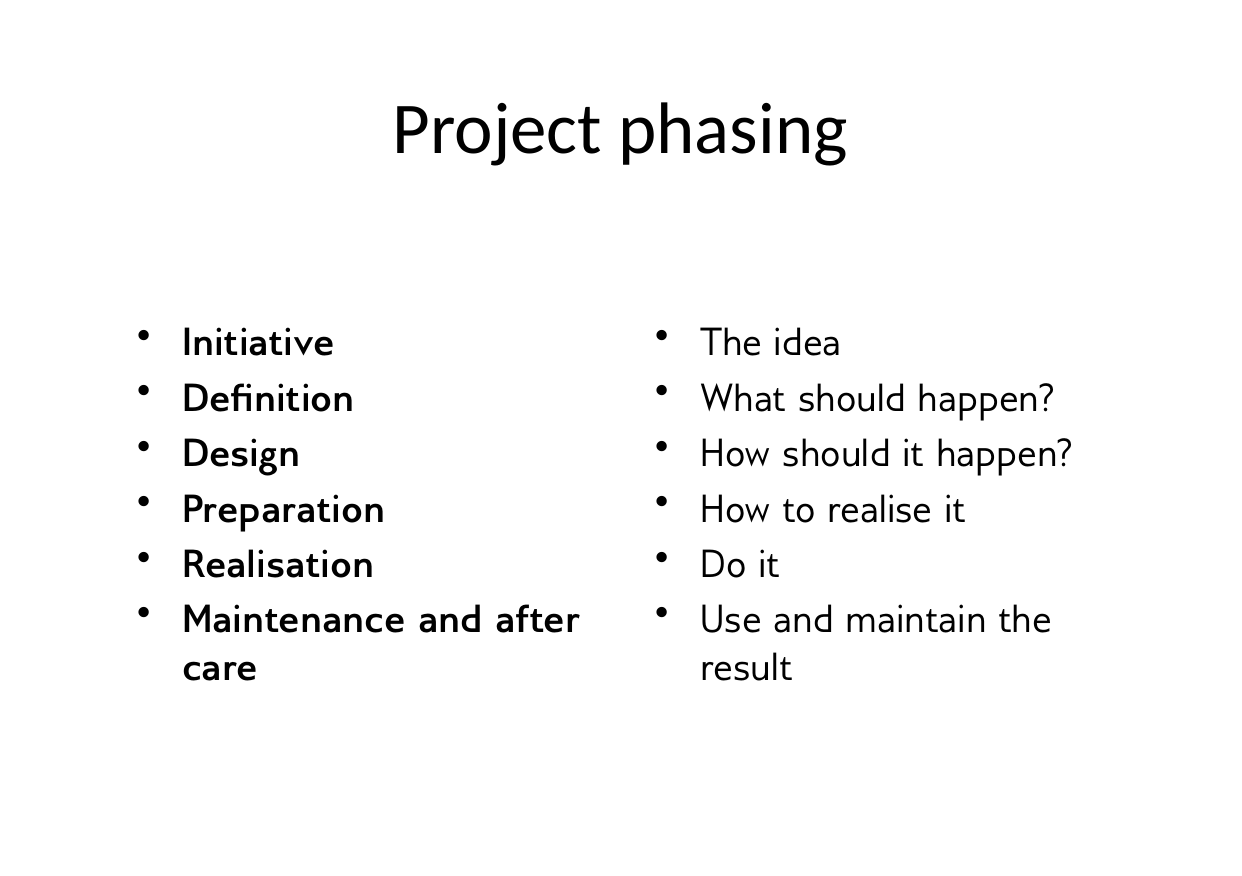

# Project phasing
Initiative
Definition
Design
Preparation
Realisation
Maintenance and after care
The idea
What should happen?
How should it happen?
How to realise it
Do it
Use and maintain the result